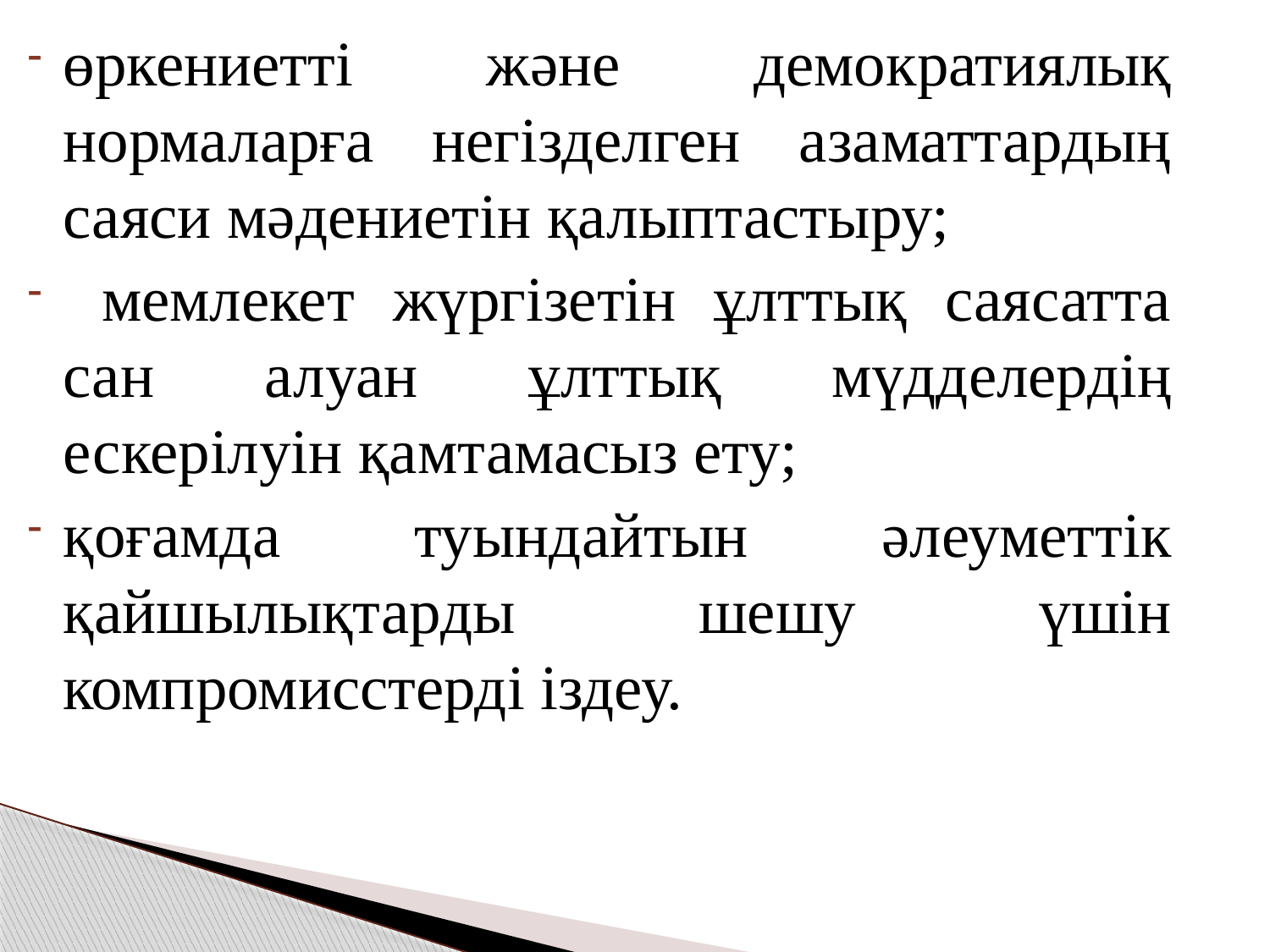

өркениетті және демократиялық нормаларға негізделген азаматтардың саяси мәдениетін қалыптастыру;
 мемлекет жүргізетін ұлттық саясатта сан алуан ұлттық мүдделердің ескерілуін қамтамасыз ету;
қоғамда туындайтын әлеуметтік қайшылықтарды шешу үшін компромисстерді іздеу.